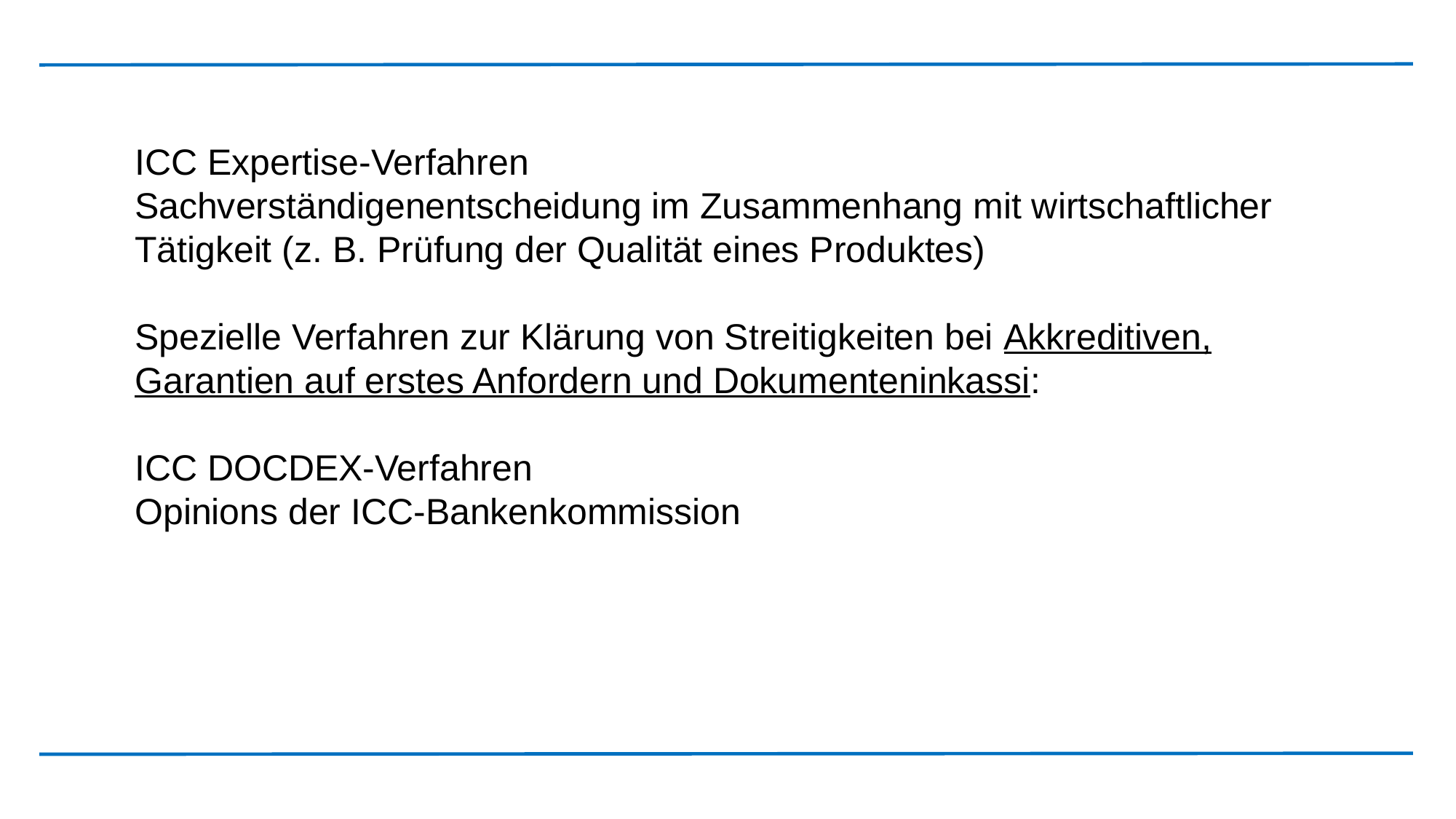

ICC Expertise-Verfahren
Sachverständigenentscheidung im Zusammenhang mit wirtschaftlicher Tätigkeit (z. B. Prüfung der Qualität eines Produktes)

Spezielle Verfahren zur Klärung von Streitigkeiten bei Akkreditiven, Garantien auf erstes Anfordern und Dokumenteninkassi:

ICC DOCDEX-Verfahren
Opinions der ICC-Bankenkommission